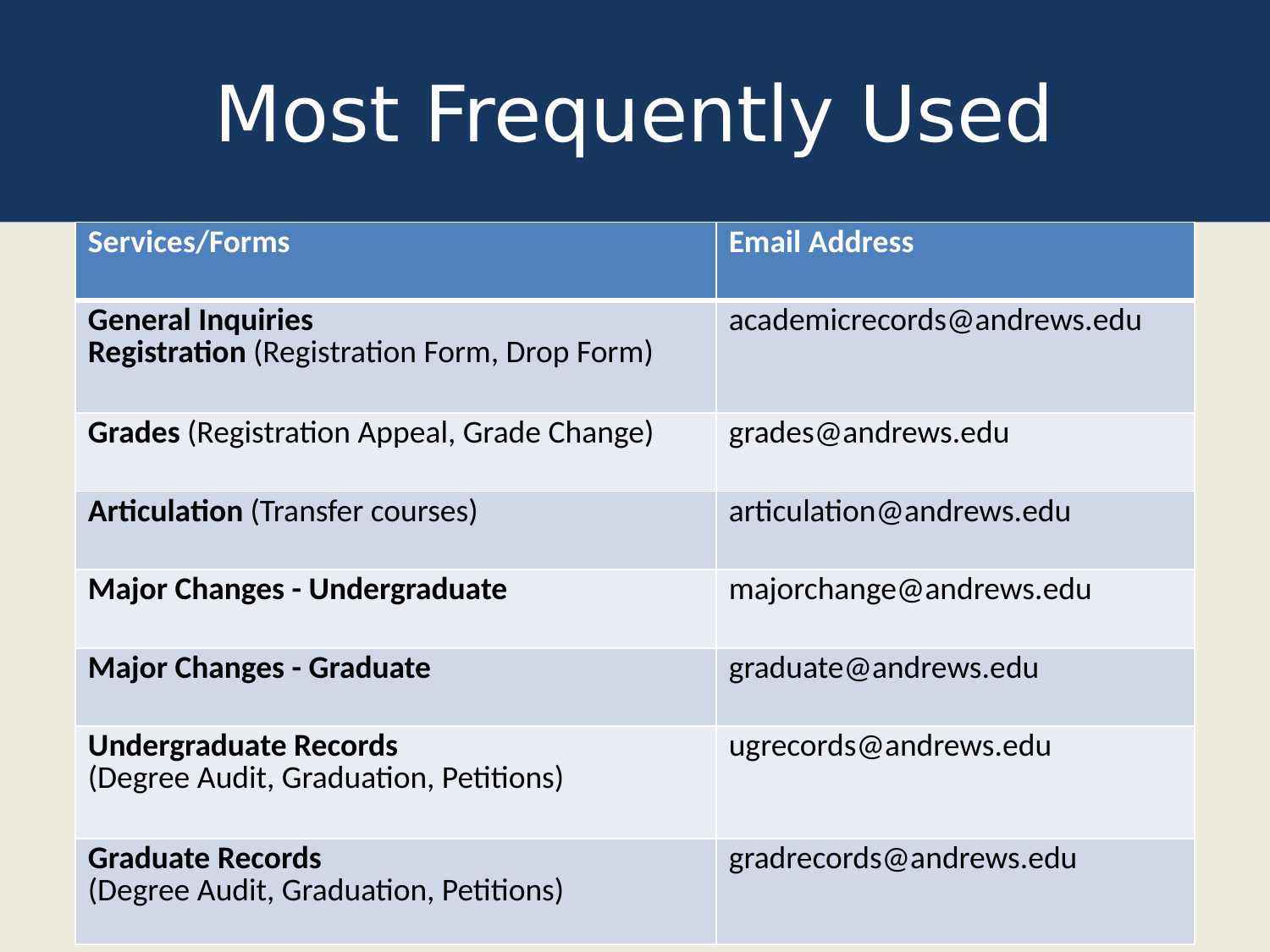

# Most Frequently Used
| Services/Forms | Email Address |
| --- | --- |
| General Inquiries Registration (Registration Form, Drop Form) | academicrecords@andrews.edu |
| Grades (Registration Appeal, Grade Change) | grades@andrews.edu |
| Articulation (Transfer courses) | articulation@andrews.edu |
| Major Changes - Undergraduate | majorchange@andrews.edu |
| Major Changes - Graduate | graduate@andrews.edu |
| Undergraduate Records (Degree Audit, Graduation, Petitions) | ugrecords@andrews.edu |
| Graduate Records (Degree Audit, Graduation, Petitions) | gradrecords@andrews.edu |